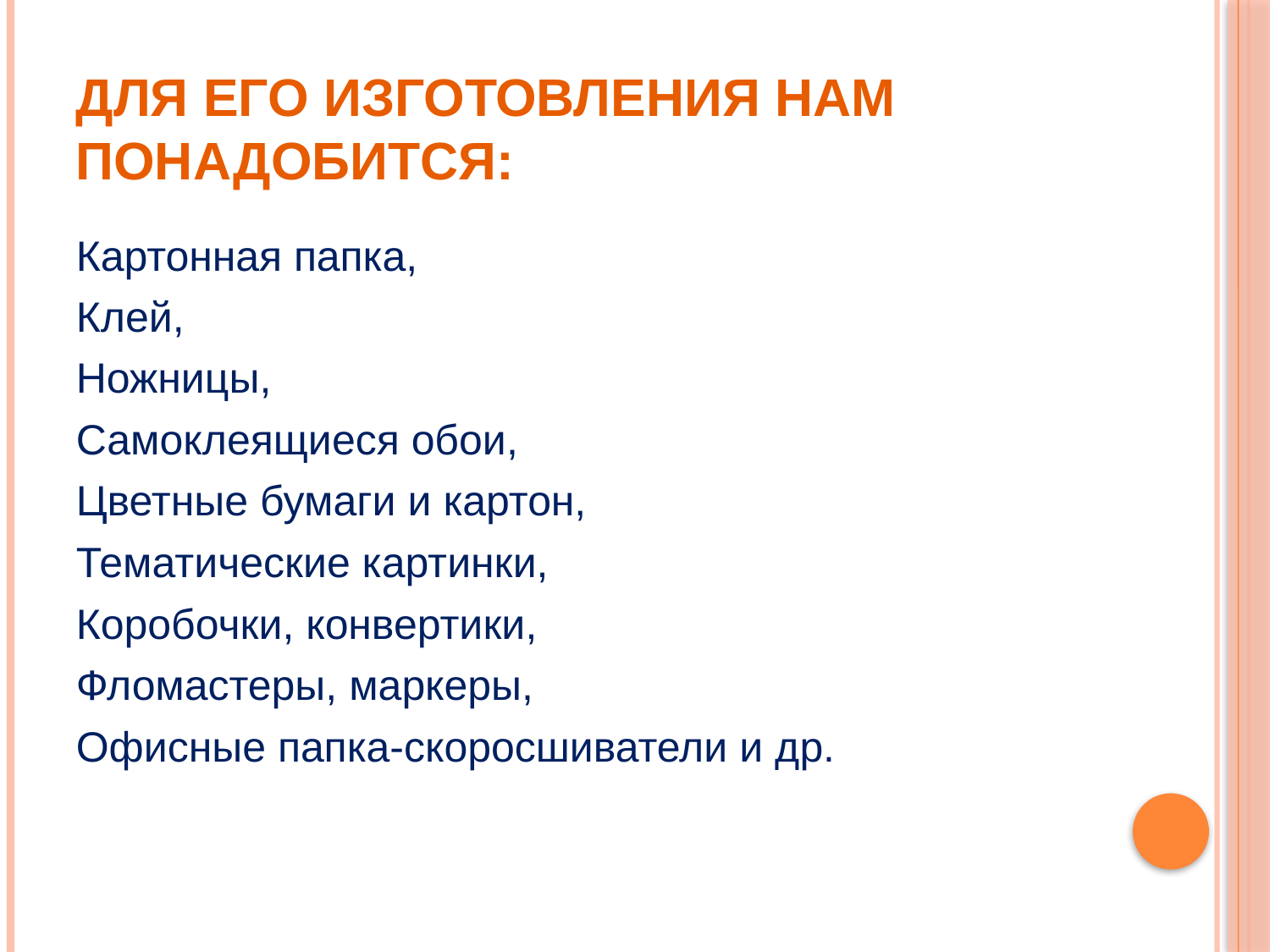

# Для его изготовления нам понадобится:
Картонная папка,
Клей,
Ножницы,
Самоклеящиеся обои,
Цветные бумаги и картон,
Тематические картинки,
Коробочки, конвертики,
Фломастеры, маркеры,
Офисные папка-скоросшиватели и др.